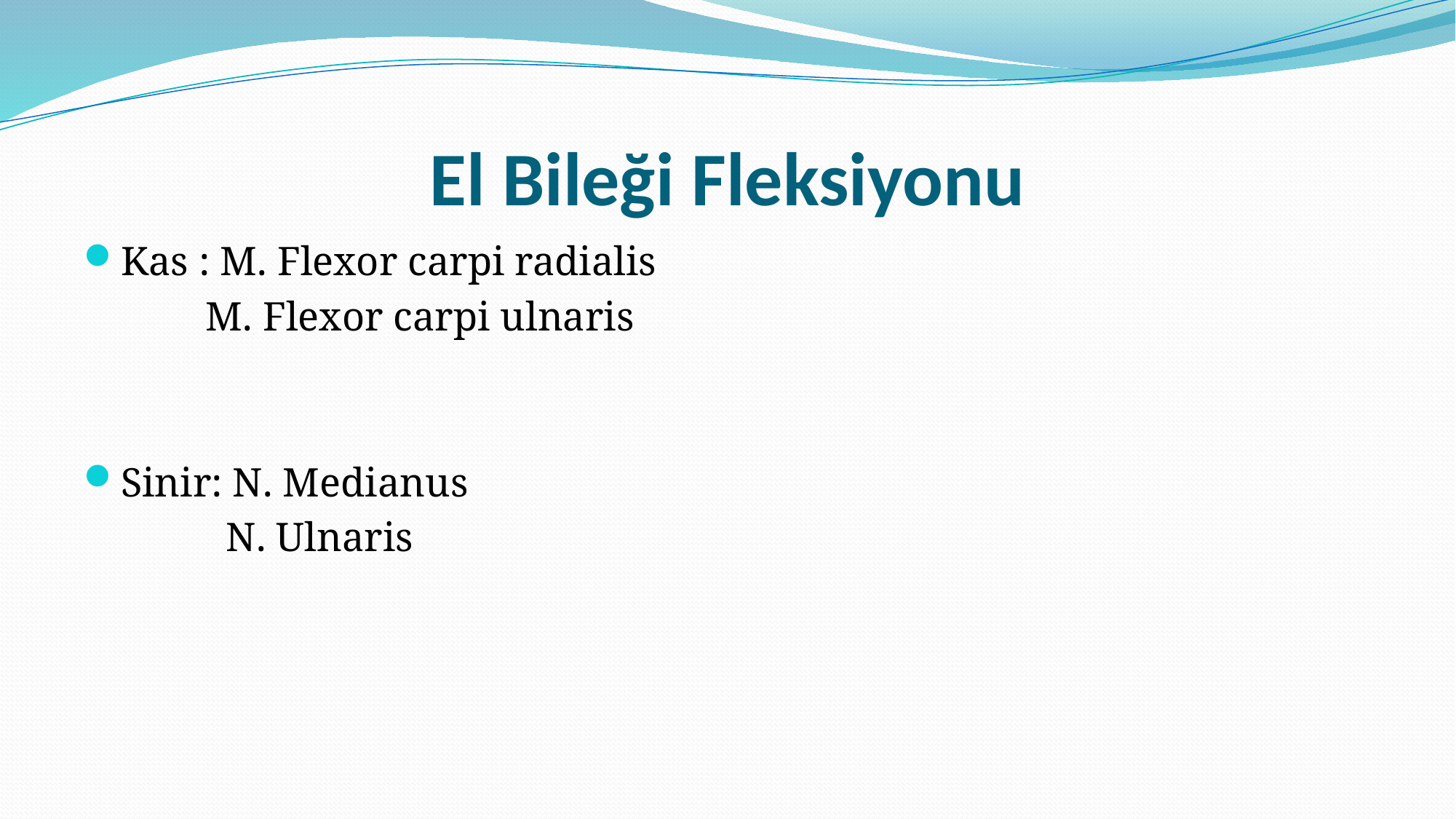

# El Bileği Fleksiyonu
Kas : M. Flexor carpi radialis
            M. Flexor carpi ulnaris

Sinir: N. Medianus
              N. Ulnaris